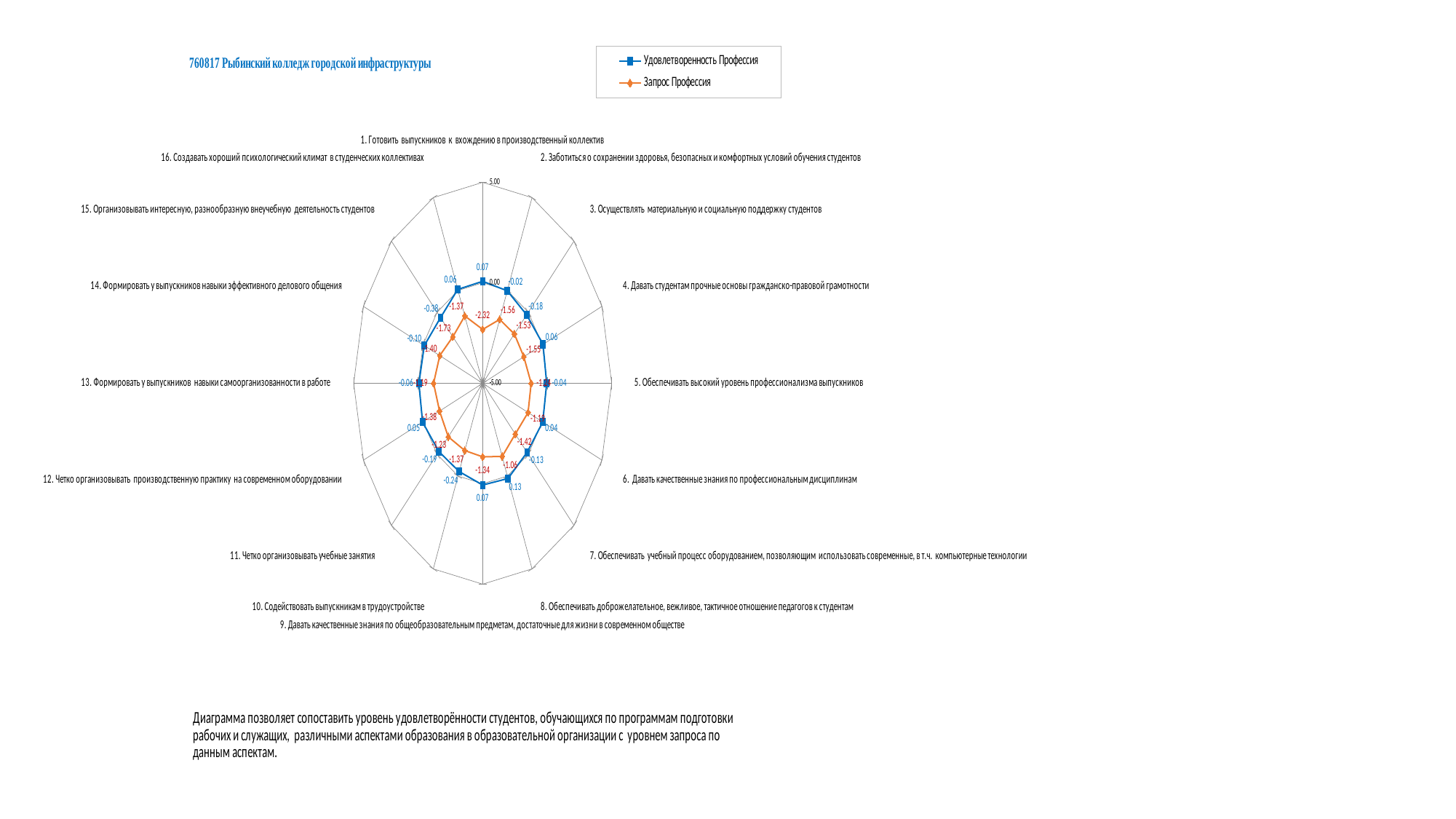

### Chart

| Category | Удовлетворенность Профессия | Запрос Профессия |
|---|---|---|
| 1. Готовить  выпускников  к  вхождению в производственный коллектив | 0.07449035430909481 | -2.3202110158493525 |
| 2. Заботиться о сохранении здоровья, безопасных и комфортных условий обучения студентов | -0.018081842120904332 | -1.560787378768973 |
| 3. Осуществлять  материальную и социальную поддержку студентов | -0.17942195589886414 | -1.529663459216499 |
| 4. Давать студентам прочные основы гражданско-правовой грамотности | 0.06126575481909848 | -1.5483378109479824 |
| 5. Обеспечивать высокий уровень профессионализма выпускников | -0.039417529298077326 | -1.2433233993337314 |
| 6.  Давать качественные знания по профессиональным дисциплинам | 0.041693347573907046 | -1.1935251280497727 |
| 7. Обеспечивать  учебный процесс оборудованием, позволяющим  использовать современные, в т.ч.  компьютерные технологии | -0.13313585768387126 | -1.4238421327380844 |
| 8. Обеспечивать доброжелательное, вежливое, тактичное отношение педагогов к студентам | 0.1321496080854779 | -1.056579882018884 |
| 9. Давать качественные знания по общеобразовательным предметам, достаточные для жизни в современном обществе | 0.066933440314812 | -1.336695157991156 |
| 10. Содействовать выпускникам в трудоустройстве | -0.2402551135528553 | -1.3740438614541255 |
| 11. Четко организовывать учебные занятия | -0.19264655538886238 | -1.2308738315127425 |
| 12. Четко организовывать  производственную практику  на современном оборудовании | 0.045956508666422424 | -1.38026864536462 |
| 13. Формировать у выпускников  навыки самоорганизованности в работе | -0.05662210349172808 | -1.1935251280497727 |
| 14. Формировать у выпускников навыки эффективного делового общения | -0.09901639099967775 | -1.398942997096105 |
| 15. Организовывать интересную, разнообразную внеучебную  деятельность студентов | -0.3783199322284477 | -1.7288565443523354 |
| 16. Создавать хороший психологический климат  в студенческих коллективах | 0.05650489900267971 | -1.3740438614541255 |